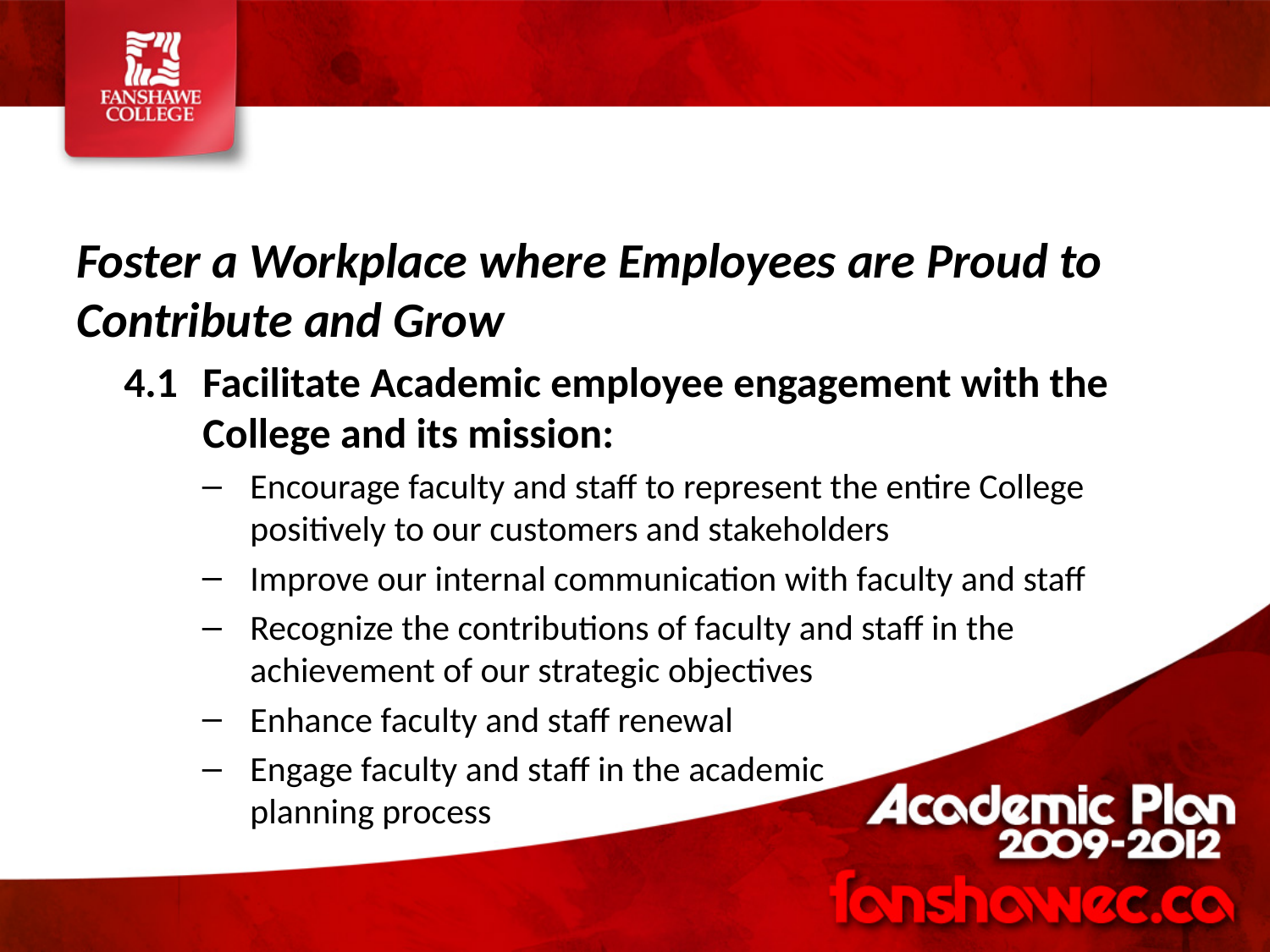

Foster a Workplace where Employees are Proud to Contribute and Grow
4.1	Facilitate Academic employee engagement with the College and its mission:
Encourage faculty and staff to represent the entire College positively to our customers and stakeholders
Improve our internal communication with faculty and staff
Recognize the contributions of faculty and staff in the achievement of our strategic objectives
Enhance faculty and staff renewal
Engage faculty and staff in the academic
planning process